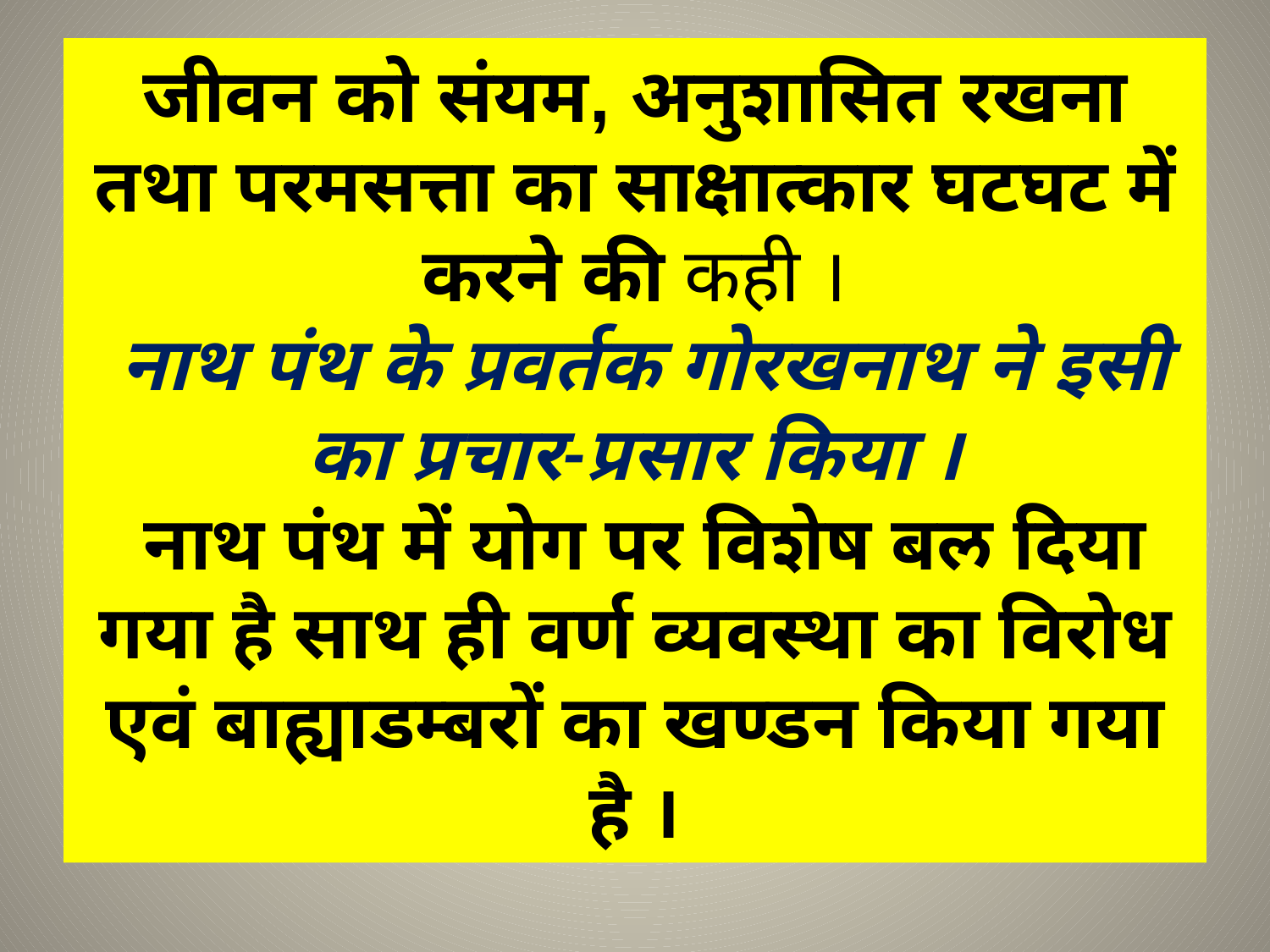

# जीवन को संयम, अनुशासित रखना तथा परमसत्ता का साक्षात्कार घटघट में करने की कही । नाथ पंथ के प्रवर्तक गोरखनाथ ने इसी का प्रचार-प्रसार किया । नाथ पंथ में योग पर विशेष बल दिया गया है साथ ही वर्ण व्यवस्था का विरोध एवं बाह्याडम्बरों का खण्डन किया गया है ।